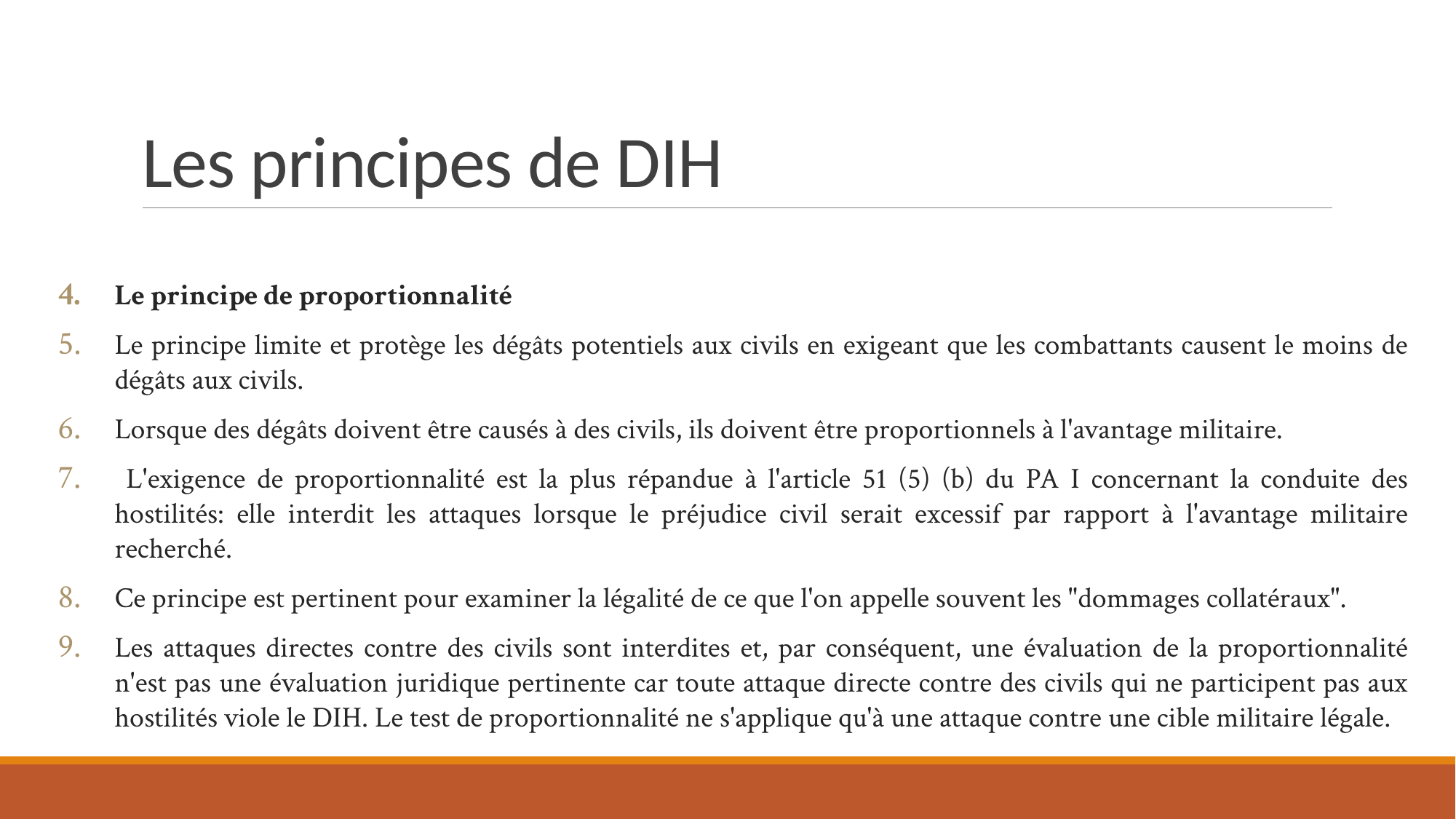

# Les principes de DIH

Le principe de proportionnalité
Le principe limite et protège les dégâts potentiels aux civils en exigeant que les combattants causent le moins de dégâts aux civils.
Lorsque des dégâts doivent être causés à des civils, ils doivent être proportionnels à l'avantage militaire.
 L'exigence de proportionnalité est la plus répandue à l'article 51 (5) (b) du PA I concernant la conduite des hostilités: elle interdit les attaques lorsque le préjudice civil serait excessif par rapport à l'avantage militaire recherché.
Ce principe est pertinent pour examiner la légalité de ce que l'on appelle souvent les "dommages collatéraux".
Les attaques directes contre des civils sont interdites et, par conséquent, une évaluation de la proportionnalité n'est pas une évaluation juridique pertinente car toute attaque directe contre des civils qui ne participent pas aux hostilités viole le DIH. Le test de proportionnalité ne s'applique qu'à une attaque contre une cible militaire légale.